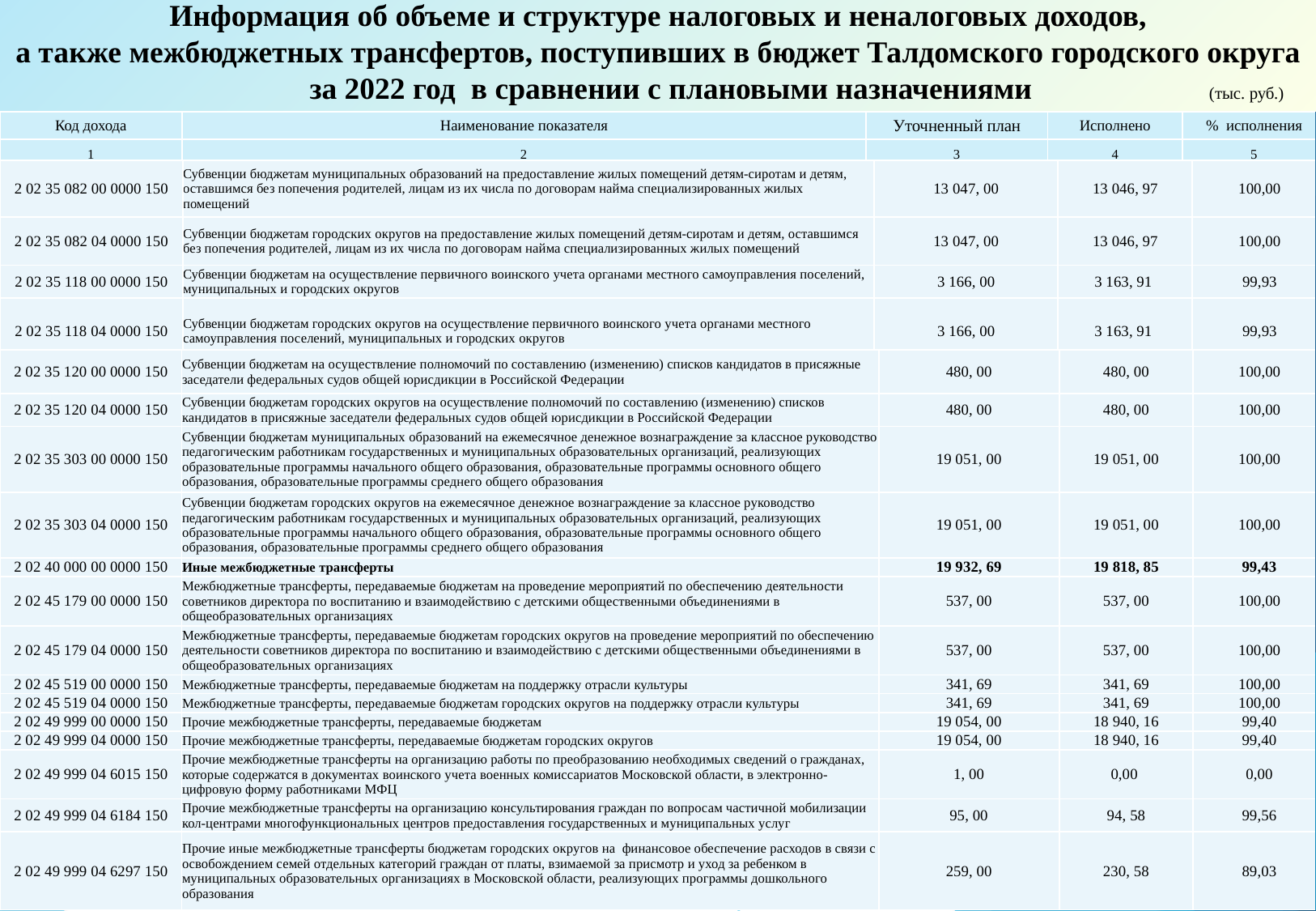

Информация об объеме и структуре налоговых и неналоговых доходов,
а также межбюджетных трансфертов, поступивших в бюджет Талдомского городского округа
                                   за 2022 год  в сравнении с плановыми назначениями                       (тыс. руб.)
| Код дохода | Наименование показателя | Уточненный план | Исполнено | % исполнения |
| --- | --- | --- | --- | --- |
| 1 | 2 | 3 | 4 | 5 |
| 2 02 35 082 00 0000 150 | Субвенции бюджетам муниципальных образований на предоставление жилых помещений детям-сиротам и детям, оставшимся без попечения родителей, лицам из их числа по договорам найма специализированных жилых помещений | 13 047, 00 | 13 046, 97 | 100,00 |
| --- | --- | --- | --- | --- |
| 2 02 35 082 04 0000 150 | Субвенции бюджетам городских округов на предоставление жилых помещений детям-сиротам и детям, оставшимся без попечения родителей, лицам из их числа по договорам найма специализированных жилых помещений | 13 047, 00 | 13 046, 97 | 100,00 |
| 2 02 35 118 00 0000 150 | Субвенции бюджетам на осуществление первичного воинского учета органами местного самоуправления поселений, муниципальных и городских округов | 3 166, 00 | 3 163, 91 | 99,93 |
| 2 02 35 118 04 0000 150 | Субвенции бюджетам городских округов на осуществление первичного воинского учета органами местного самоуправления поселений, муниципальных и городских округов | 3 166, 00 | 3 163, 91 | 99,93 |
| 2 02 35 120 00 0000 150 | Субвенции бюджетам на осуществление полномочий по составлению (изменению) списков кандидатов в присяжные заседатели федеральных судов общей юрисдикции в Российской Федерации | 480, 00 | 480, 00 | 100,00 |
| --- | --- | --- | --- | --- |
| 2 02 35 120 04 0000 150 | Субвенции бюджетам городских округов на осуществление полномочий по составлению (изменению) списков кандидатов в присяжные заседатели федеральных судов общей юрисдикции в Российской Федерации | 480, 00 | 480, 00 | 100,00 |
| 2 02 35 303 00 0000 150 | Субвенции бюджетам муниципальных образований на ежемесячное денежное вознаграждение за классное руководство педагогическим работникам государственных и муниципальных образовательных организаций, реализующих образовательные программы начального общего образования, образовательные программы основного общего образования, образовательные программы среднего общего образования | 19 051, 00 | 19 051, 00 | 100,00 |
| 2 02 35 303 04 0000 150 | Субвенции бюджетам городских округов на ежемесячное денежное вознаграждение за классное руководство педагогическим работникам государственных и муниципальных образовательных организаций, реализующих образовательные программы начального общего образования, образовательные программы основного общего образования, образовательные программы среднего общего образования | 19 051, 00 | 19 051, 00 | 100,00 |
| 2 02 40 000 00 0000 150 | Иные межбюджетные трансферты | 19 932, 69 | 19 818, 85 | 99,43 |
| 2 02 45 179 00 0000 150 | Межбюджетные трансферты, передаваемые бюджетам на проведение мероприятий по обеспечению деятельности советников директора по воспитанию и взаимодействию с детскими общественными объединениями в общеобразовательных организациях | 537, 00 | 537, 00 | 100,00 |
| 2 02 45 179 04 0000 150 | Межбюджетные трансферты, передаваемые бюджетам городских округов на проведение мероприятий по обеспечению деятельности советников директора по воспитанию и взаимодействию с детскими общественными объединениями в общеобразовательных организациях | 537, 00 | 537, 00 | 100,00 |
| 2 02 45 519 00 0000 150 | Межбюджетные трансферты, передаваемые бюджетам на поддержку отрасли культуры | 341, 69 | 341, 69 | 100,00 |
| 2 02 45 519 04 0000 150 | Межбюджетные трансферты, передаваемые бюджетам городских округов на поддержку отрасли культуры | 341, 69 | 341, 69 | 100,00 |
| 2 02 49 999 00 0000 150 | Прочие межбюджетные трансферты, передаваемые бюджетам | 19 054, 00 | 18 940, 16 | 99,40 |
| 2 02 49 999 04 0000 150 | Прочие межбюджетные трансферты, передаваемые бюджетам городских округов | 19 054, 00 | 18 940, 16 | 99,40 |
| 2 02 49 999 04 6015 150 | Прочие межбюджетные трансферты на организацию работы по преобразованию необходимых сведений о гражданах, которые содержатся в документах воинского учета военных комиссариатов Московской области, в электронно-цифровую форму работниками МФЦ | 1, 00 | 0,00 | 0,00 |
| 2 02 49 999 04 6184 150 | Прочие межбюджетные трансферты на организацию консультирования граждан по вопросам частичной мобилизации кол-центрами многофункциональных центров предоставления государственных и муниципальных услуг | 95, 00 | 94, 58 | 99,56 |
| 2 02 49 999 04 6297 150 | Прочие иные межбюджетные трансферты бюджетам городских округов на финансовое обеспечение расходов в связи с освобождением семей отдельных категорий граждан от платы, взимаемой за присмотр и уход за ребенком в муниципальных образовательных организациях в Московской области, реализующих программы дошкольного образования | 259, 00 | 230, 58 | 89,03 |
47